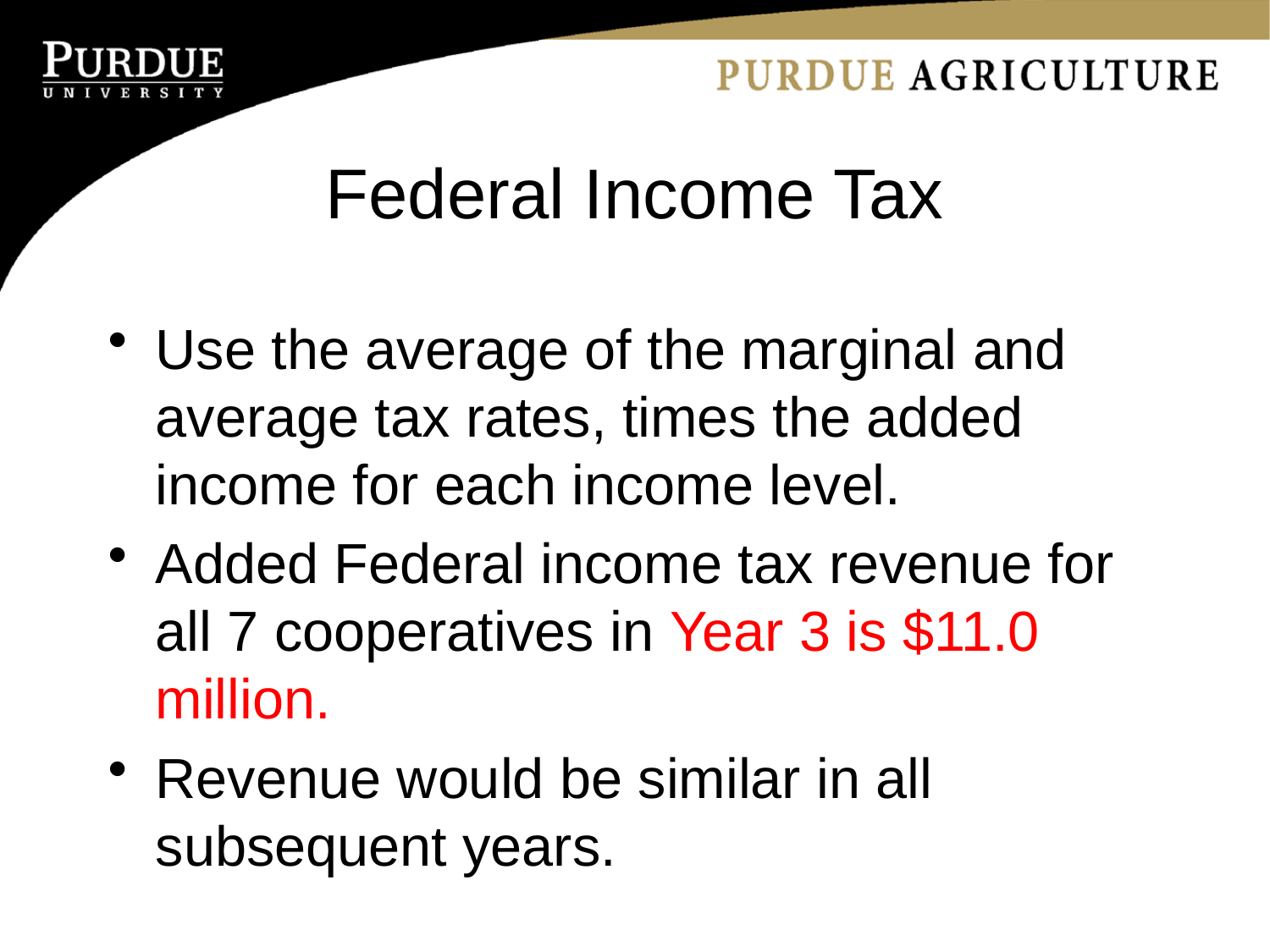

# Federal Income Tax
Use the average of the marginal and average tax rates, times the added income for each income level.
Added Federal income tax revenue for all 7 cooperatives in Year 3 is $11.0 million.
Revenue would be similar in all subsequent years.